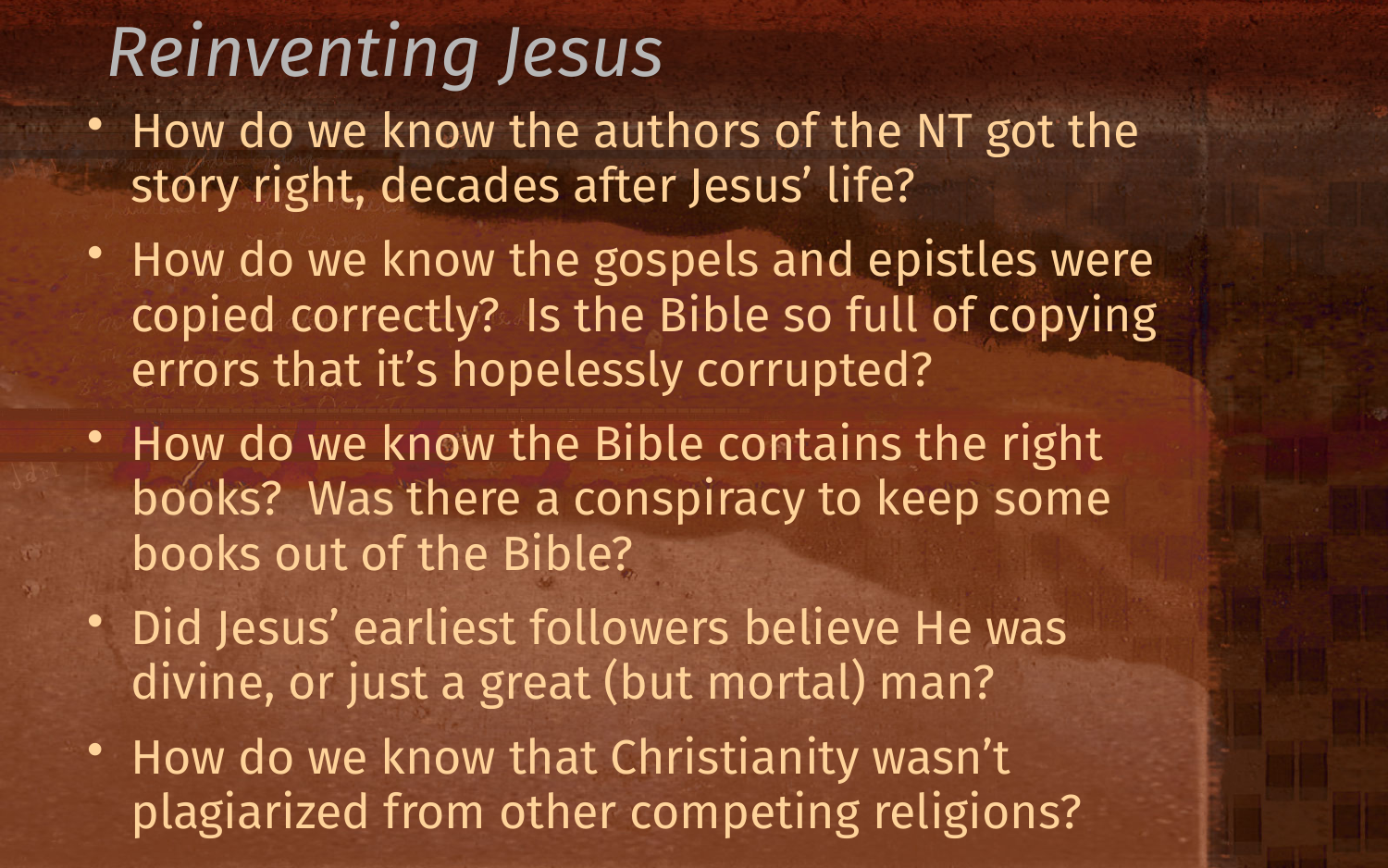

# Reinventing Jesus
How do we know the authors of the NT got the story right, decades after Jesus’ life?
How do we know the gospels and epistles were copied correctly?  Is the Bible so full of copying errors that it’s hopelessly corrupted?
How do we know the Bible contains the right books?  Was there a conspiracy to keep some books out of the Bible?
Did Jesus’ earliest followers believe He was divine, or just a great (but mortal) man?
How do we know that Christianity wasn’t plagiarized from other competing religions?